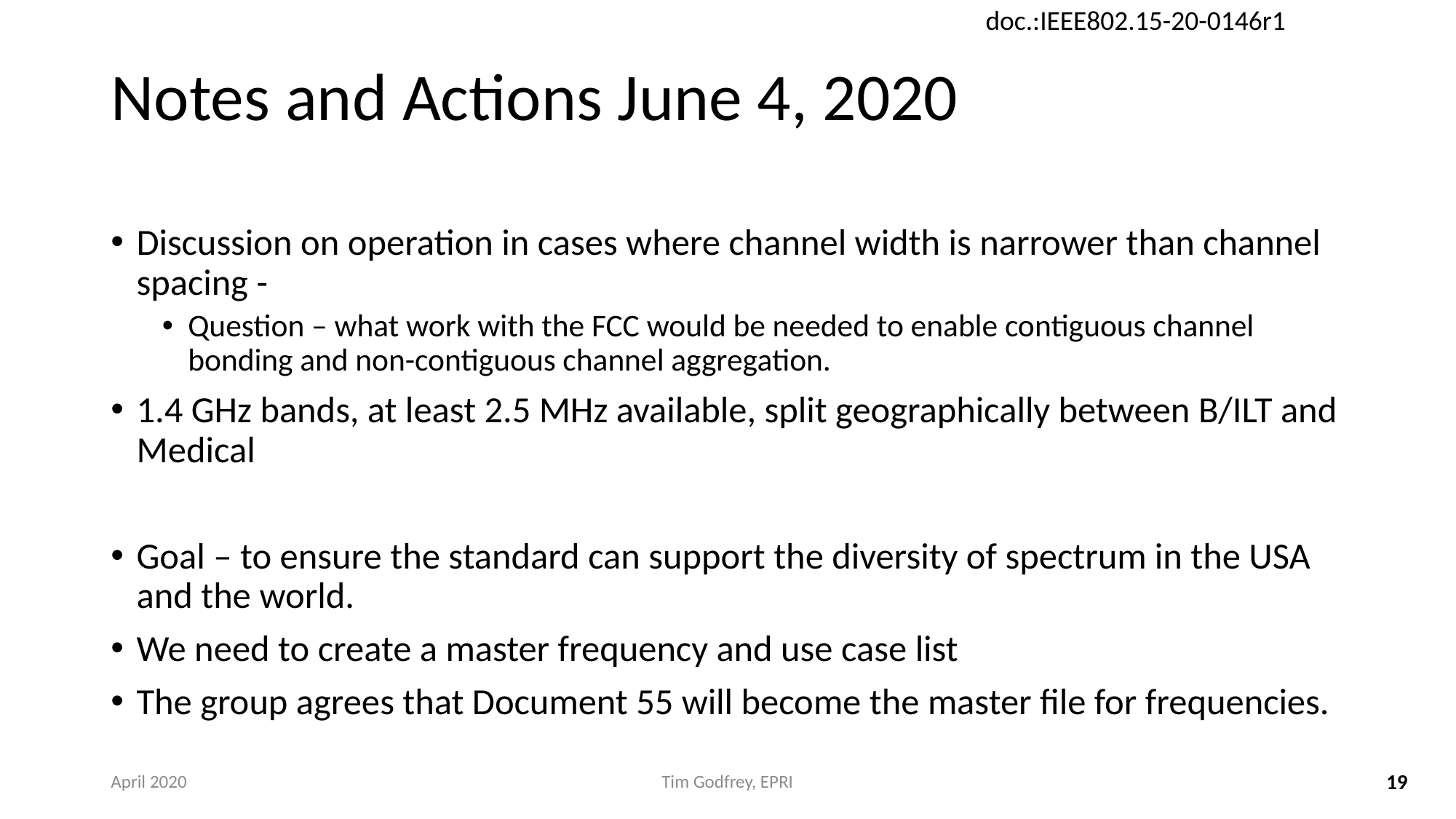

# Notes and Actions June 4, 2020
Discussion on operation in cases where channel width is narrower than channel spacing -
Question – what work with the FCC would be needed to enable contiguous channel bonding and non-contiguous channel aggregation.
1.4 GHz bands, at least 2.5 MHz available, split geographically between B/ILT and Medical

Goal – to ensure the standard can support the diversity of spectrum in the USA and the world.
We need to create a master frequency and use case list
The group agrees that Document 55 will become the master file for frequencies.
April 2020
Tim Godfrey, EPRI
19